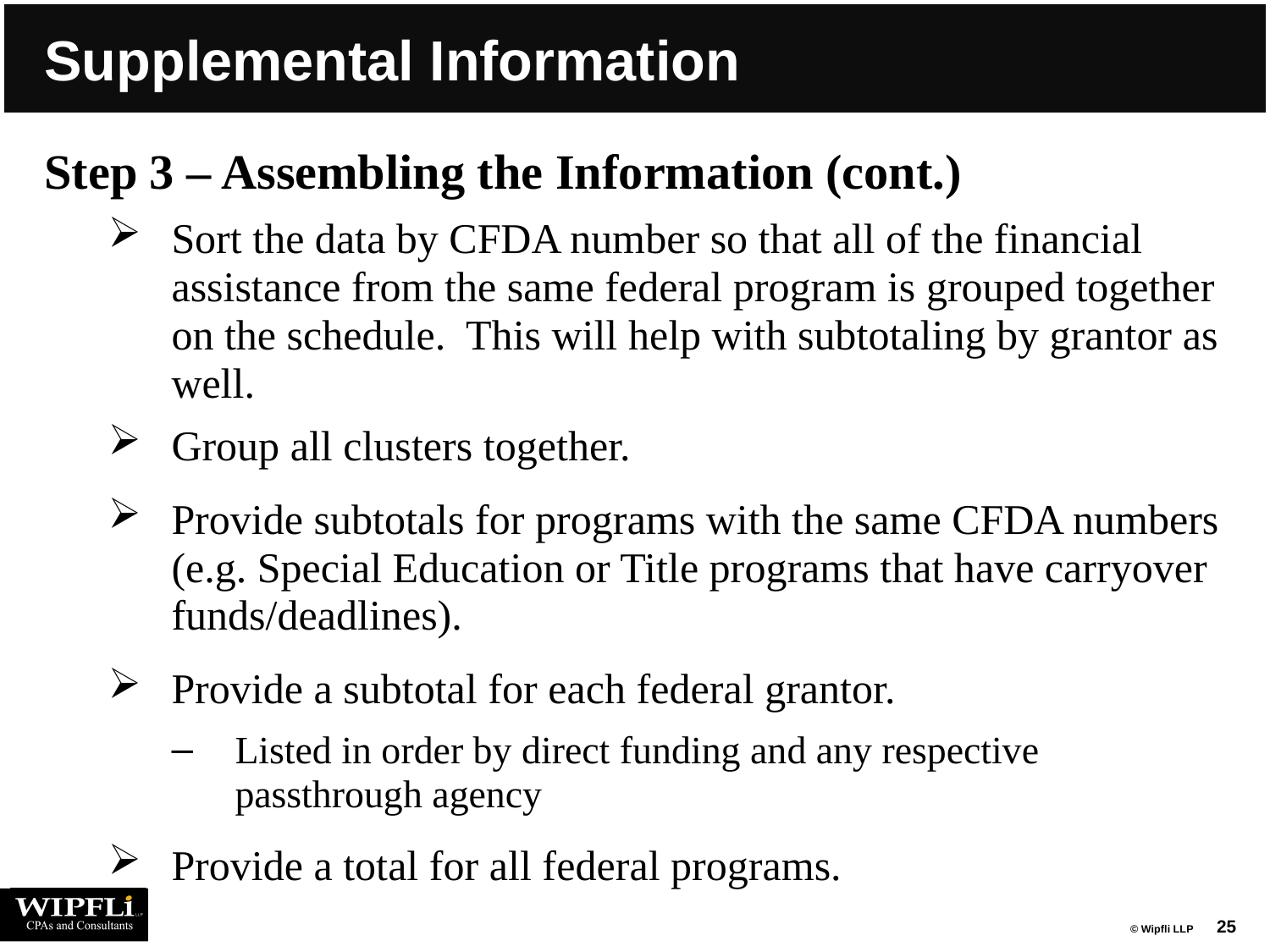

# Supplemental Information
Step 3 – Assembling the Information (cont.)
Sort the data by CFDA number so that all of the financial assistance from the same federal program is grouped together on the schedule.  This will help with subtotaling by grantor as well.
Group all clusters together.
Provide subtotals for programs with the same CFDA numbers (e.g. Special Education or Title programs that have carryover funds/deadlines).
Provide a subtotal for each federal grantor.
Listed in order by direct funding and any respective passthrough agency
Provide a total for all federal programs.

25